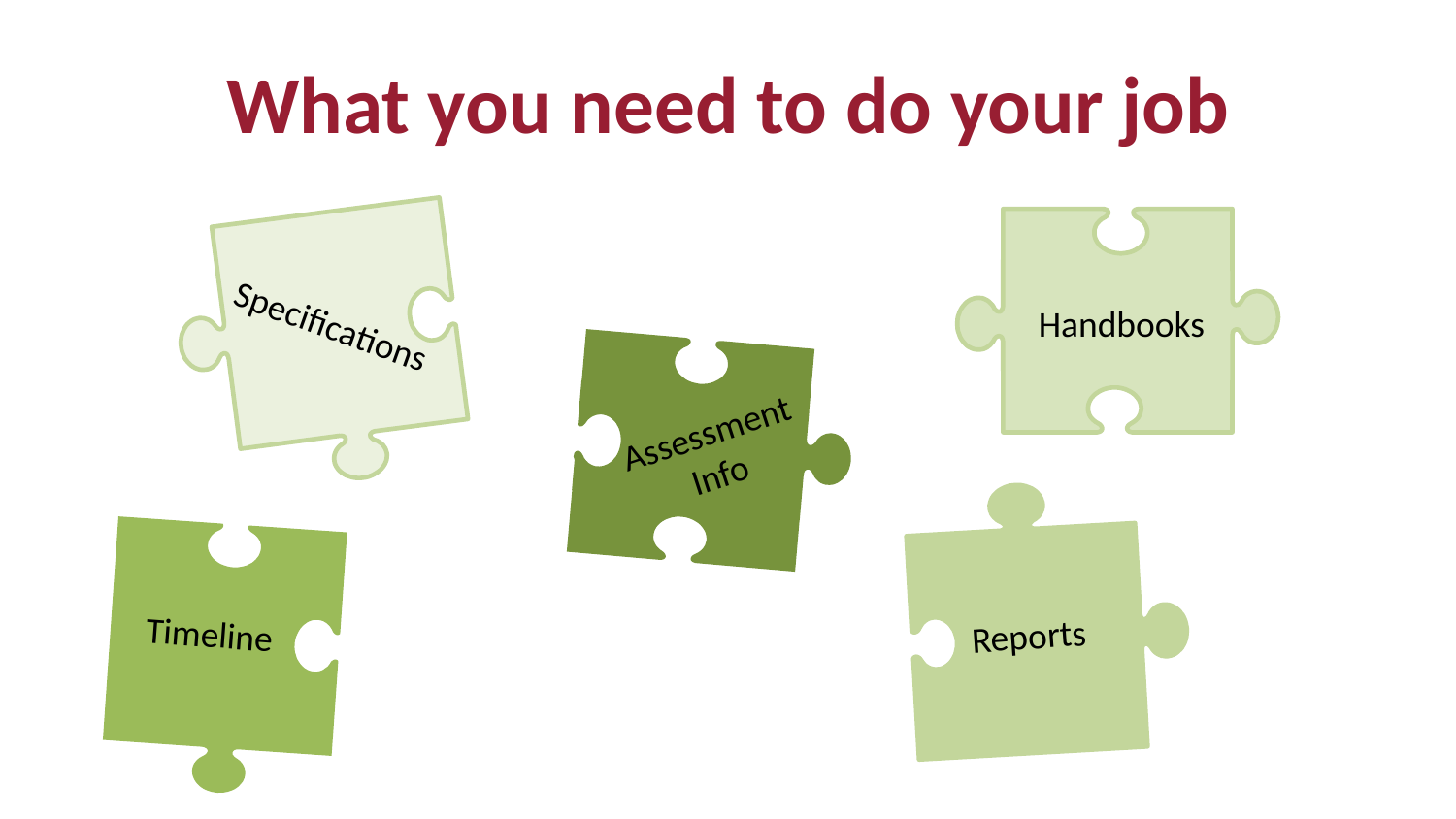

# What you need to do your job

Handbooks
Specifications

Assessment Info

Timeline
Reports